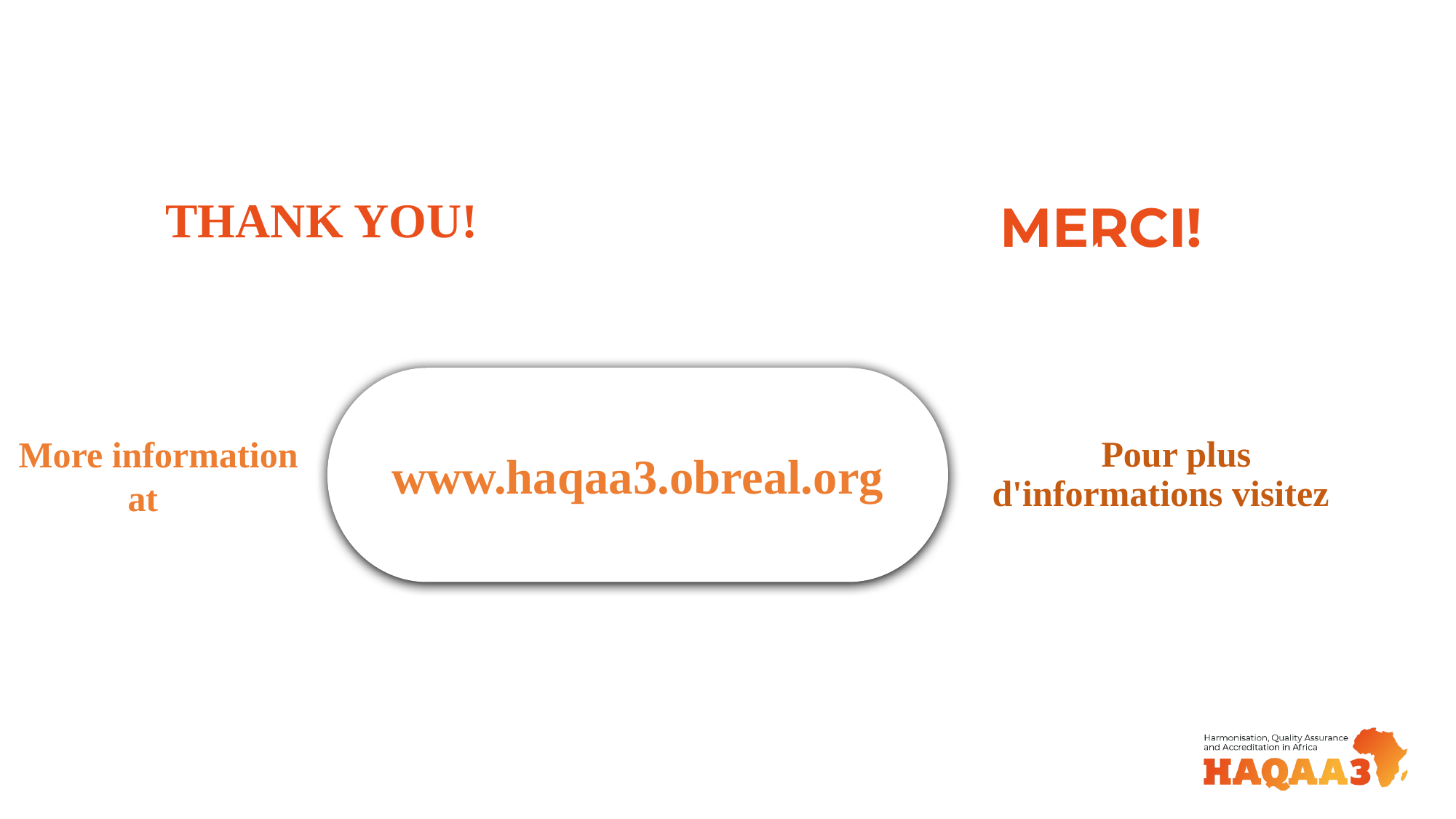

MERCI!

THANK YOU!​
More information   	at
            Pour plus d'informations visitez
www.haqaa3.obreal.org